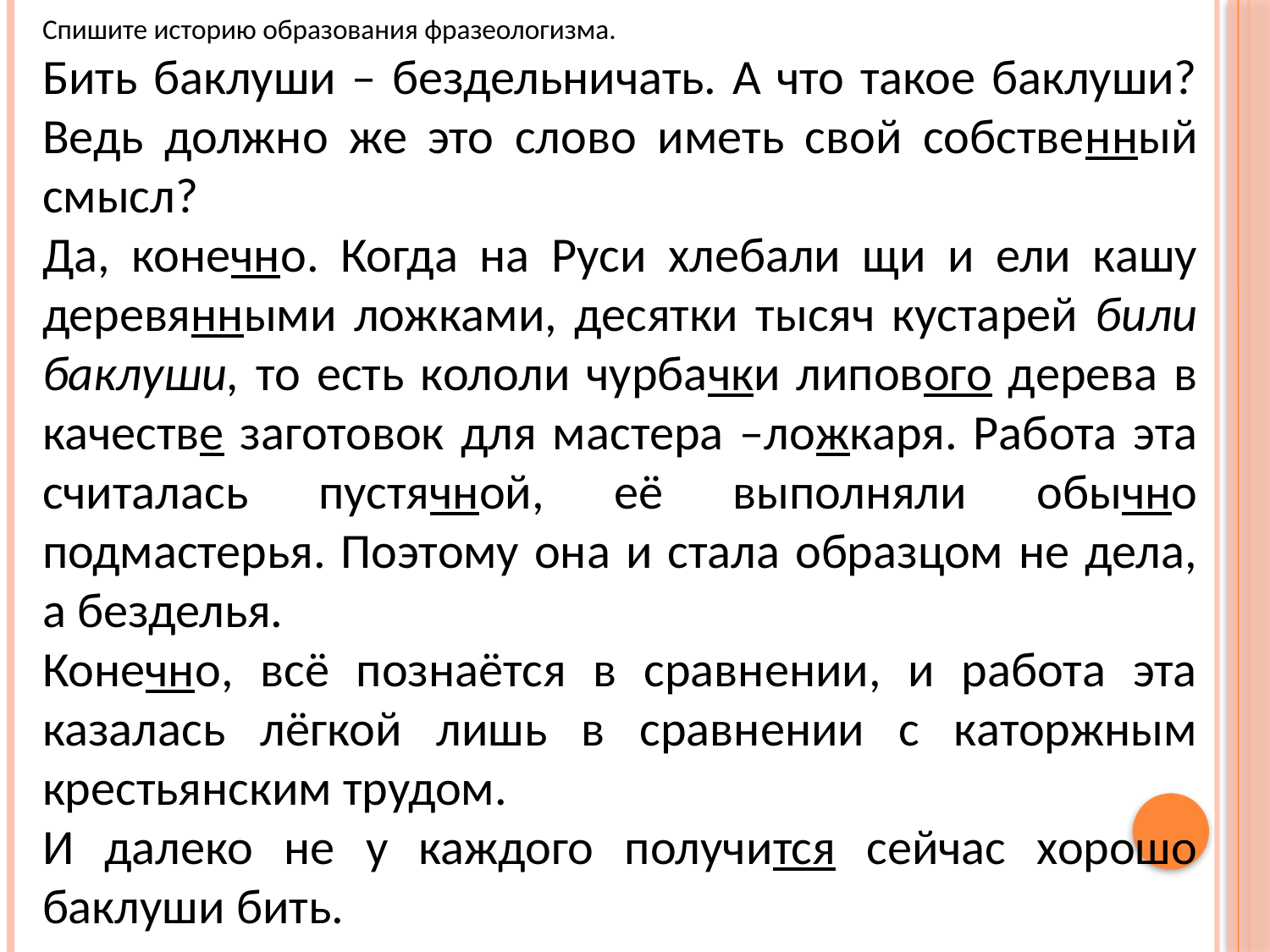

Спишите историю образования фразеологизма.
Бить баклуши – бездельничать. А что такое баклуши? Ведь должно же это слово иметь свой собственный смысл?
Да, конечно. Когда на Руси хлебали щи и ели кашу деревянными ложками, десятки тысяч кустарей били баклуши, то есть кололи чурбачки липового дерева в качестве заготовок для мастера –ложкаря. Работа эта считалась пустячной, её выполняли обычно подмастерья. Поэтому она и стала образцом не дела, а безделья.
Конечно, всё познаётся в сравнении, и работа эта казалась лёгкой лишь в сравнении с каторжным крестьянским трудом.
И далеко не у каждого получится сейчас хорошо баклуши бить.